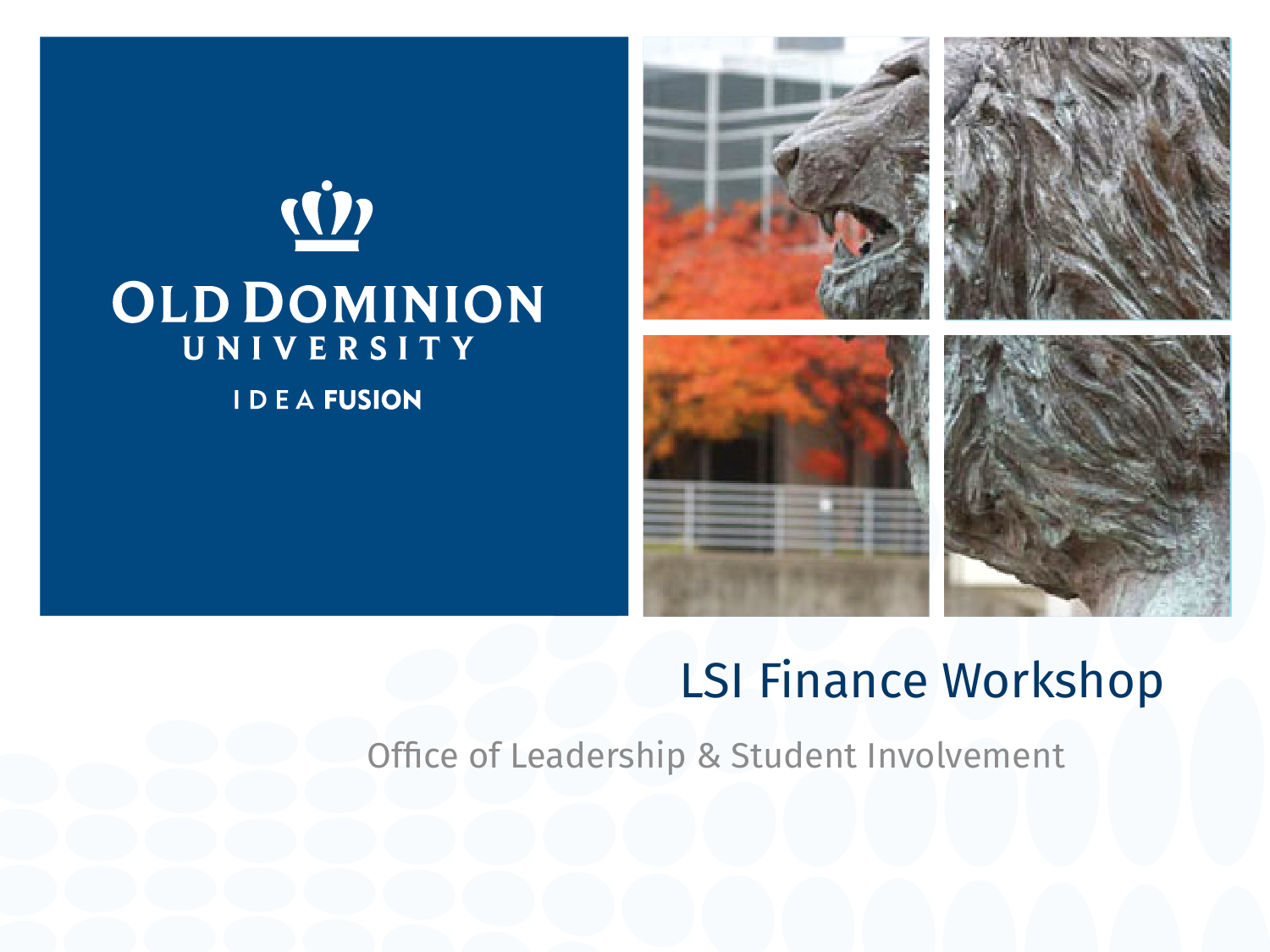

# LSI Finance Workshop
Office of Leadership & Student Involvement